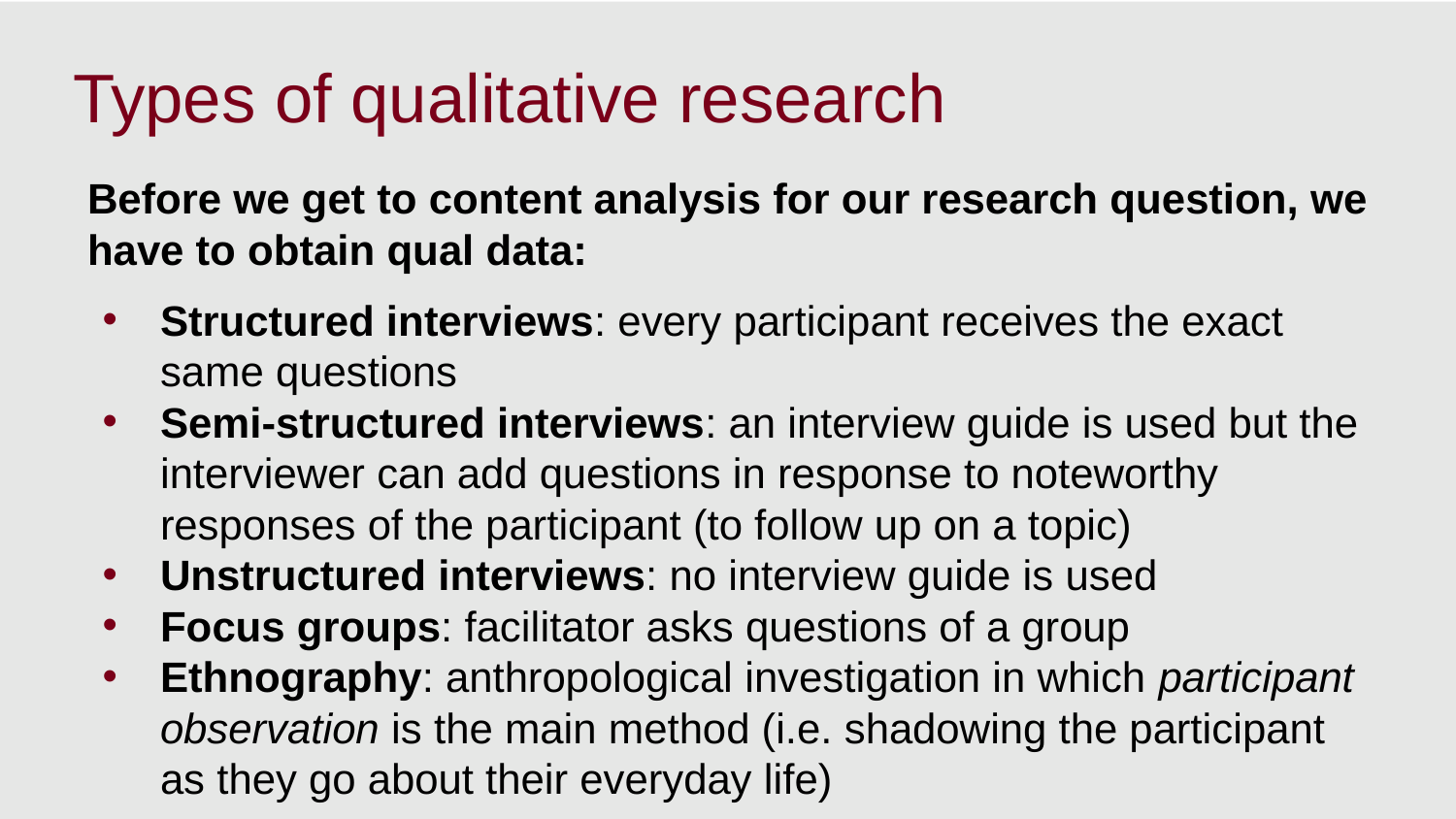

# Types of qualitative research
Before we get to content analysis for our research question, we have to obtain qual data:
Structured interviews: every participant receives the exact same questions
Semi-structured interviews: an interview guide is used but the interviewer can add questions in response to noteworthy responses of the participant (to follow up on a topic)
Unstructured interviews: no interview guide is used
Focus groups: facilitator asks questions of a group
Ethnography: anthropological investigation in which participant observation is the main method (i.e. shadowing the participant as they go about their everyday life)